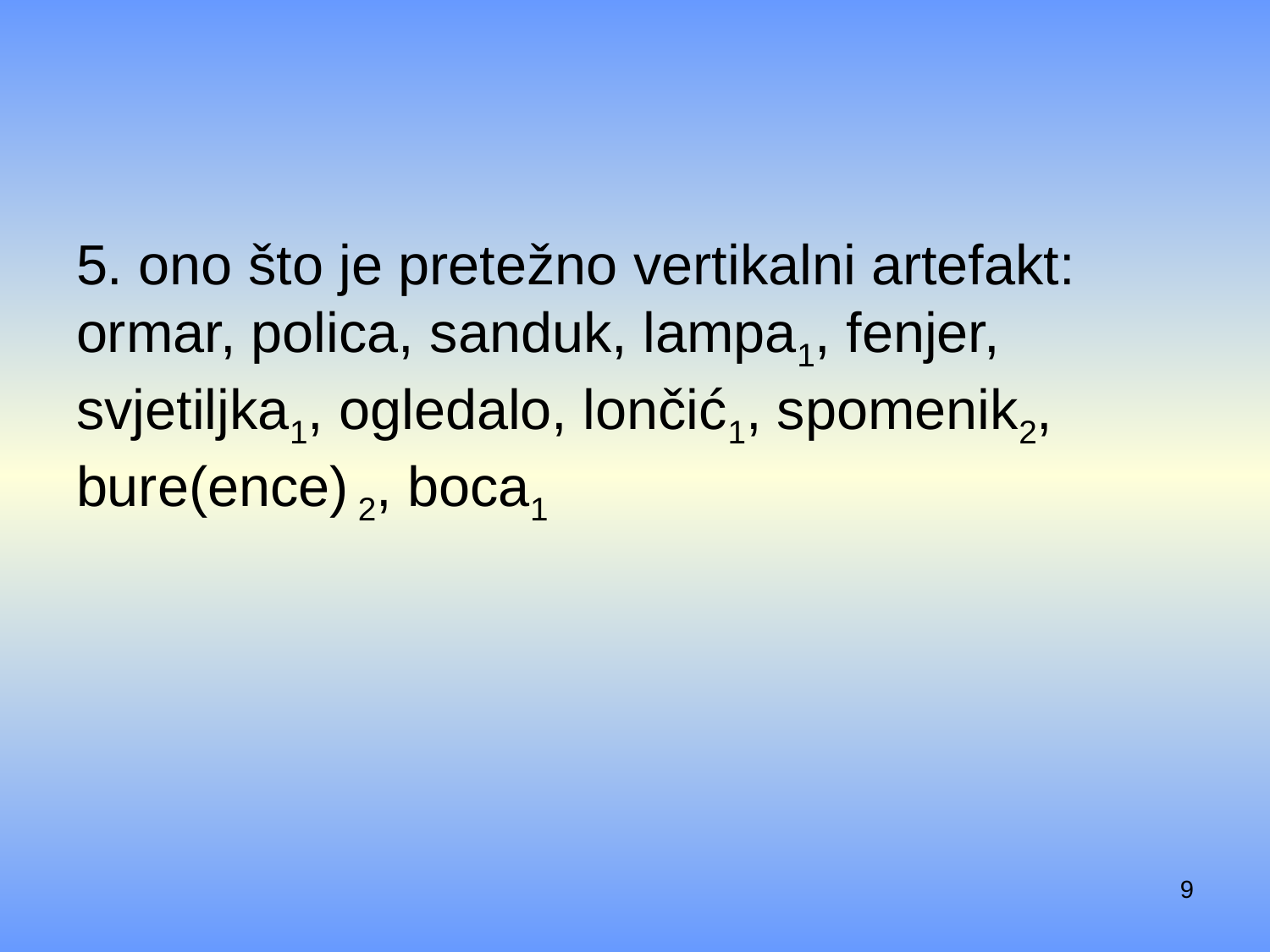

#
5. ono što je pretežno vertikalni artefakt: ormar, polica, sanduk, lampa1, fenjer, svjetiljka1, ogledalo, lončić1, spomenik2, bure(ence) 2, boca1

9